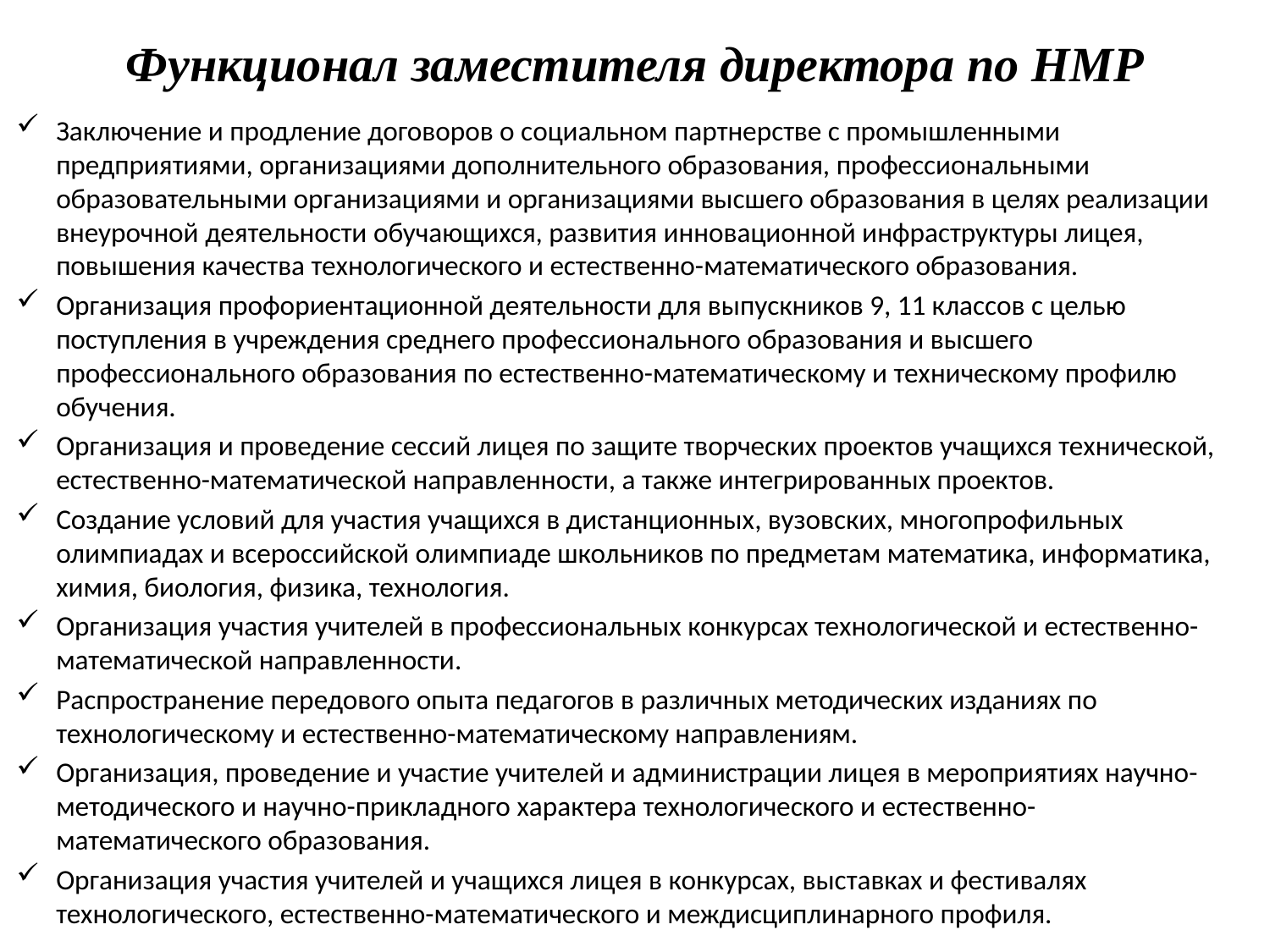

# Функционал заместителя директора по НМР
Заключение и продление договоров о социальном партнерстве с промышленными предприятиями, организациями дополнительного образования, профессиональными образовательными организациями и организациями высшего образования в целях реализации внеурочной деятельности обучающихся, развития инновационной инфраструктуры лицея, повышения качества технологического и естественно-математического образования.
Организация профориентационной деятельности для выпускников 9, 11 классов с целью поступления в учреждения среднего профессионального образования и высшего профессионального образования по естественно-математическому и техническому профилю обучения.
Организация и проведение сессий лицея по защите творческих проектов учащихся технической, естественно-математической направленности, а также интегрированных проектов.
Создание условий для участия учащихся в дистанционных, вузовских, многопрофильных олимпиадах и всероссийской олимпиаде школьников по предметам математика, информатика, химия, биология, физика, технология.
Организация участия учителей в профессиональных конкурсах технологической и естественно-математической направленности.
Распространение передового опыта педагогов в различных методических изданиях по технологическому и естественно-математическому направлениям.
Организация, проведение и участие учителей и администрации лицея в мероприятиях научно-методического и научно-прикладного характера технологического и естественно-математического образования.
Организация участия учителей и учащихся лицея в конкурсах, выставках и фестивалях технологического, естественно-математического и междисциплинарного профиля.